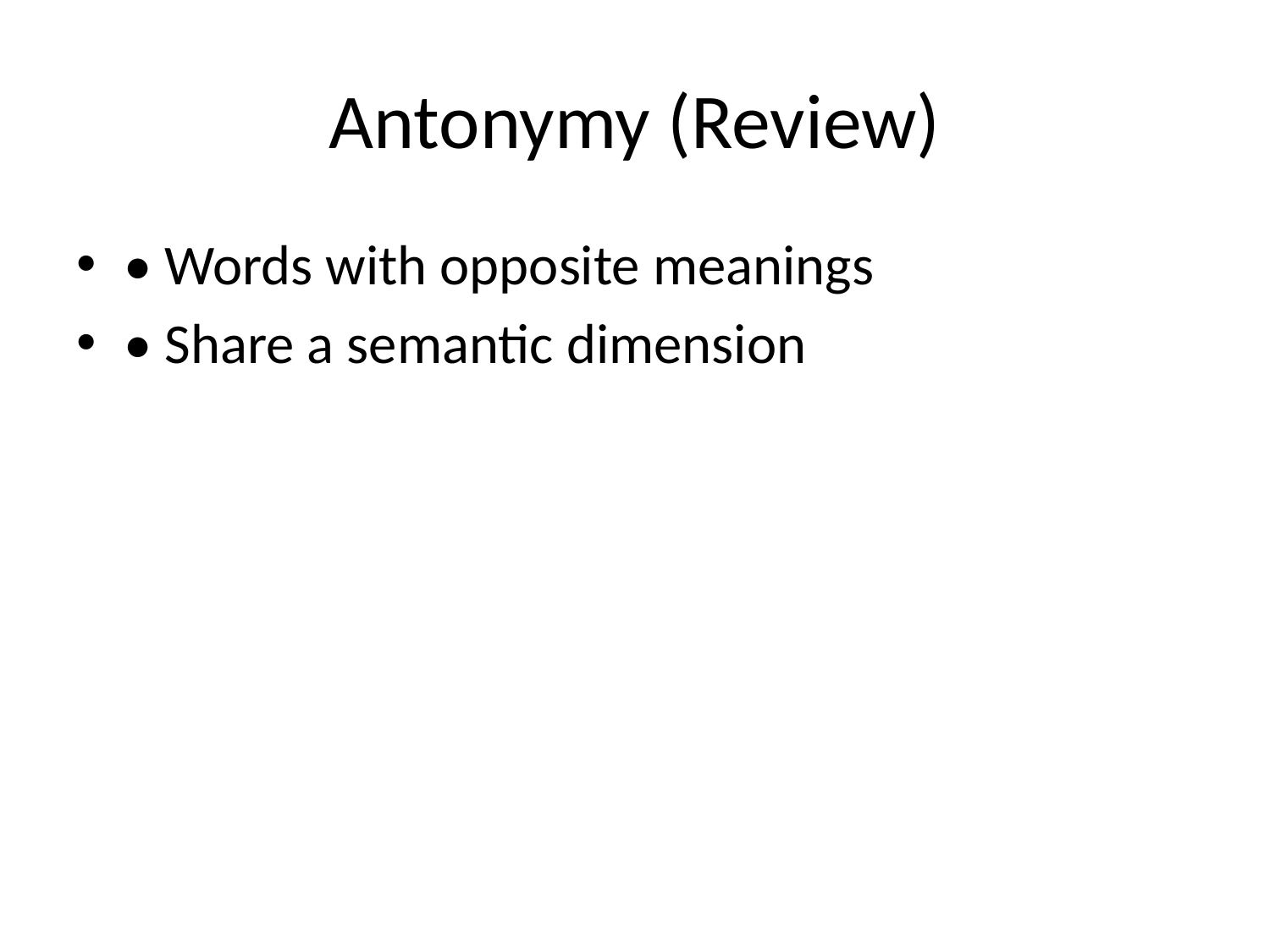

# Antonymy (Review)
• Words with opposite meanings
• Share a semantic dimension